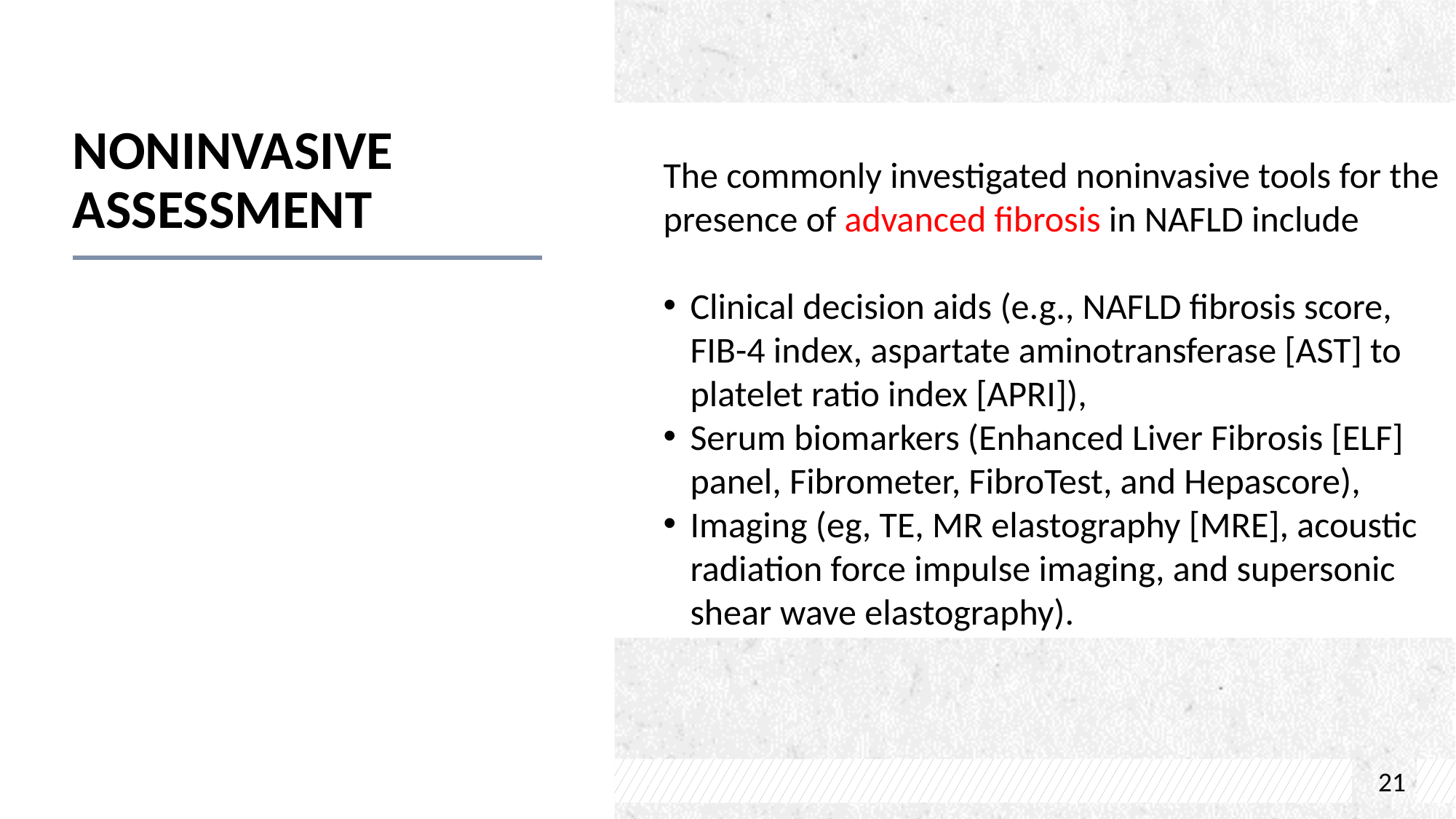

# Noninvasive Assessment

The commonly investigated noninvasive tools for the presence of advanced fibrosis in NAFLD include

Clinical decision aids (e.g., NAFLD fibrosis score, FIB-4 index, aspartate aminotransferase [AST] to platelet ratio index [APRI]),
Serum biomarkers (Enhanced Liver Fibrosis [ELF] panel, Fibrometer, FibroTest, and Hepascore),
Imaging (eg, TE, MR elastography [MRE], acoustic radiation force impulse imaging, and supersonic shear wave elastography).
21